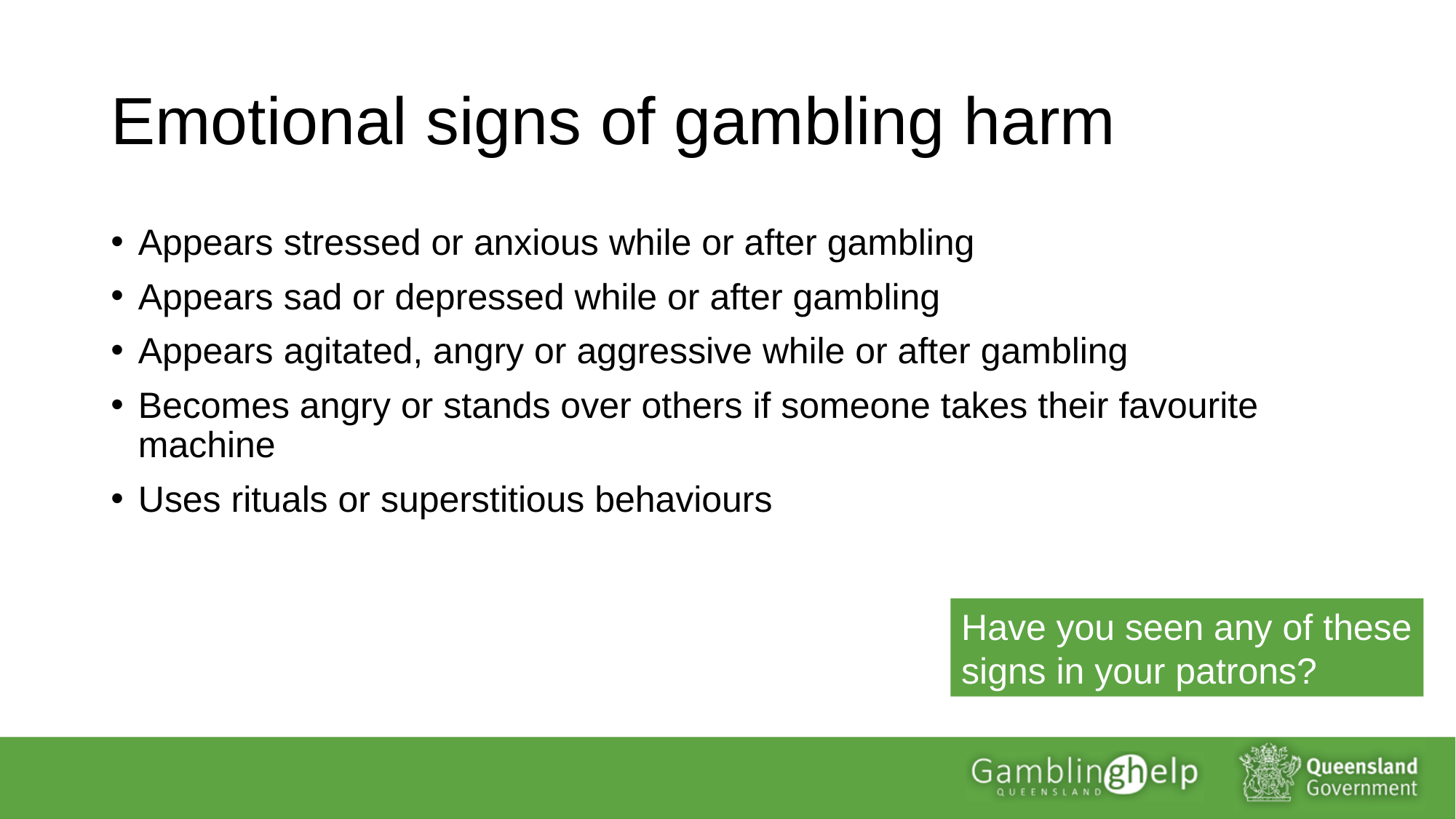

# Emotional signs of gambling harm
Appears stressed or anxious while or after gambling
Appears sad or depressed while or after gambling
Appears agitated, angry or aggressive while or after gambling
Becomes angry or stands over others if someone takes their favourite machine
Uses rituals or superstitious behaviours

Have you seen any of these signs in your patrons?